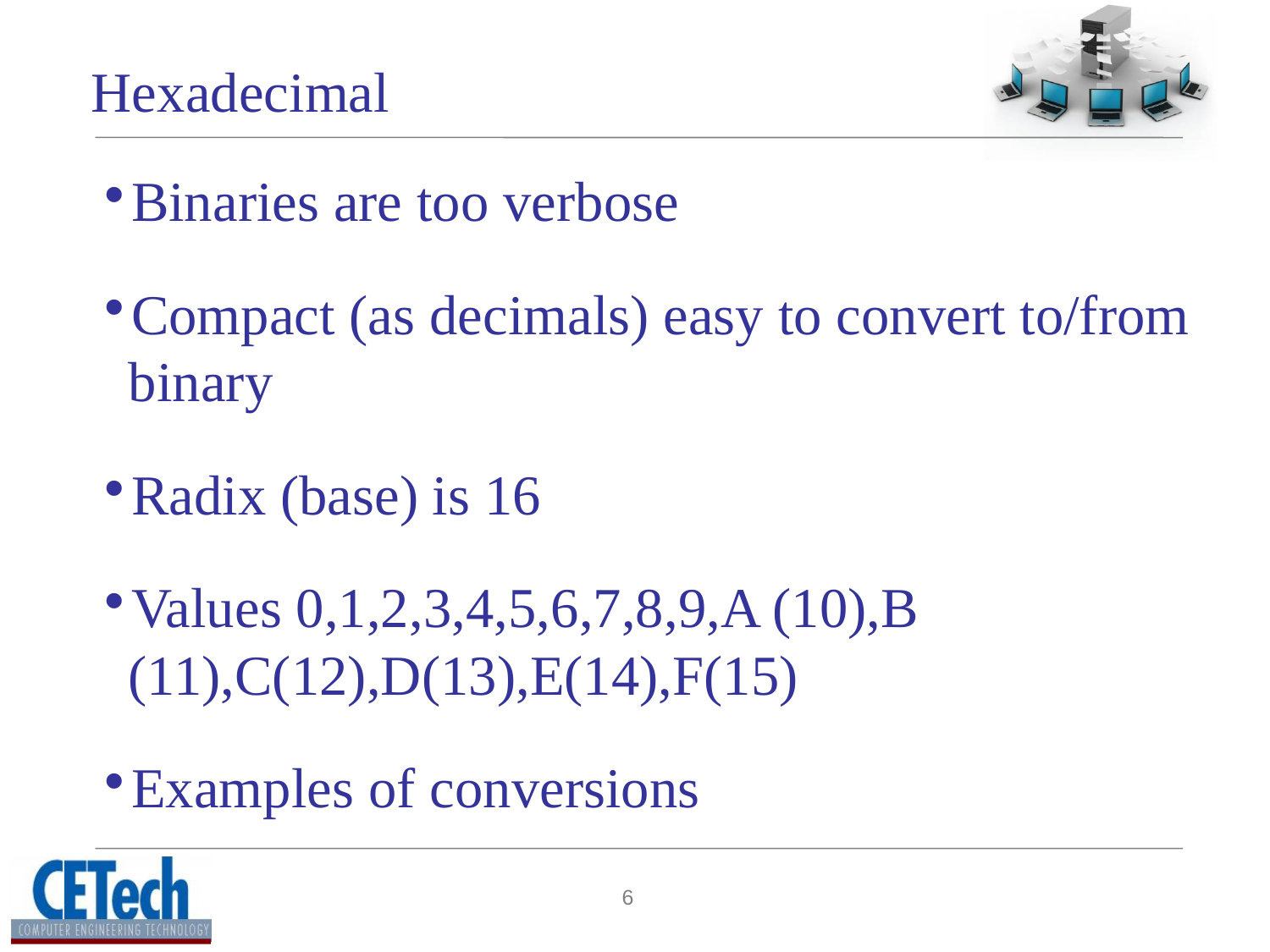

# Hexadecimal
Binaries are too verbose
Compact (as decimals) easy to convert to/from binary
Radix (base) is 16
Values 0,1,2,3,4,5,6,7,8,9,A (10),B (11),C(12),D(13),E(14),F(15)
Examples of conversions